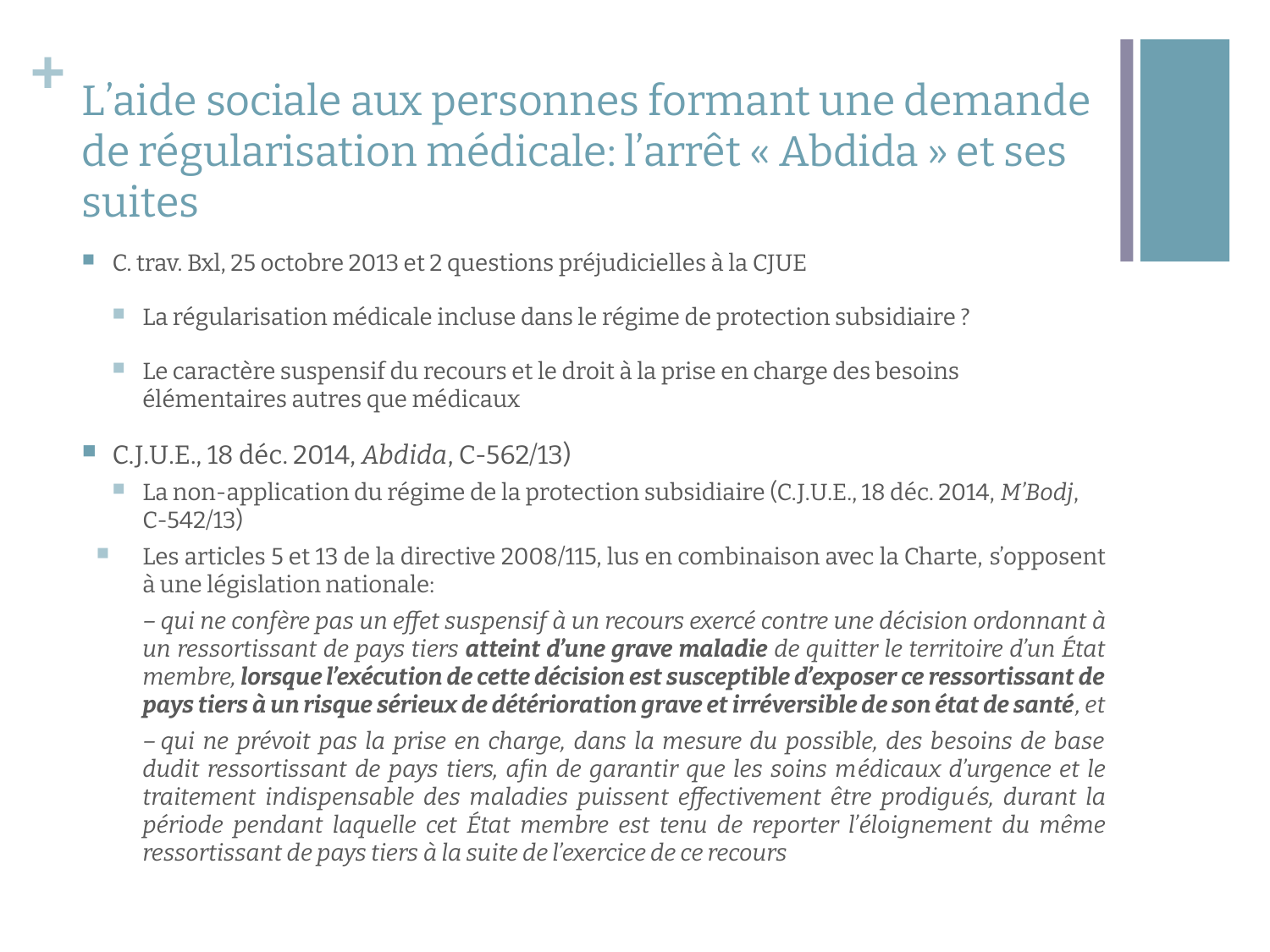

# L’aide sociale aux personnes formant une demande de régularisation médicale: l’arrêt « Abdida » et ses suites
C. trav. Bxl, 25 octobre 2013 et 2 questions préjudicielles à la CJUE
La régularisation médicale incluse dans le régime de protection subsidiaire ?
Le caractère suspensif du recours et le droit à la prise en charge des besoins élémentaires autres que médicaux
C.J.U.E., 18 déc. 2014, Abdida, C-562/13)
La non-application du régime de la protection subsidiaire (C.J.U.E., 18 déc. 2014, M’Bodj, C-542/13)
Les articles 5 et 13 de la directive 2008/115, lus en combinaison avec la Charte, s’opposent à une législation nationale:
– qui ne confère pas un effet suspensif à un recours exercé contre une décision ordonnant à un ressortissant de pays tiers atteint d’une grave maladie de quitter le territoire d’un État membre, lorsque l’exécution de cette décision est susceptible d’exposer ce ressortissant de pays tiers à un risque sérieux de détérioration grave et irréversible de son état de santé, et
– qui ne prévoit pas la prise en charge, dans la mesure du possible, des besoins de base dudit ressortissant de pays tiers, afin de garantir que les soins médicaux d’urgence et le traitement indispensable des maladies puissent effectivement être prodigués, durant la période pendant laquelle cet État membre est tenu de reporter l’éloignement du même ressortissant de pays tiers à la suite de l’exercice de ce recours